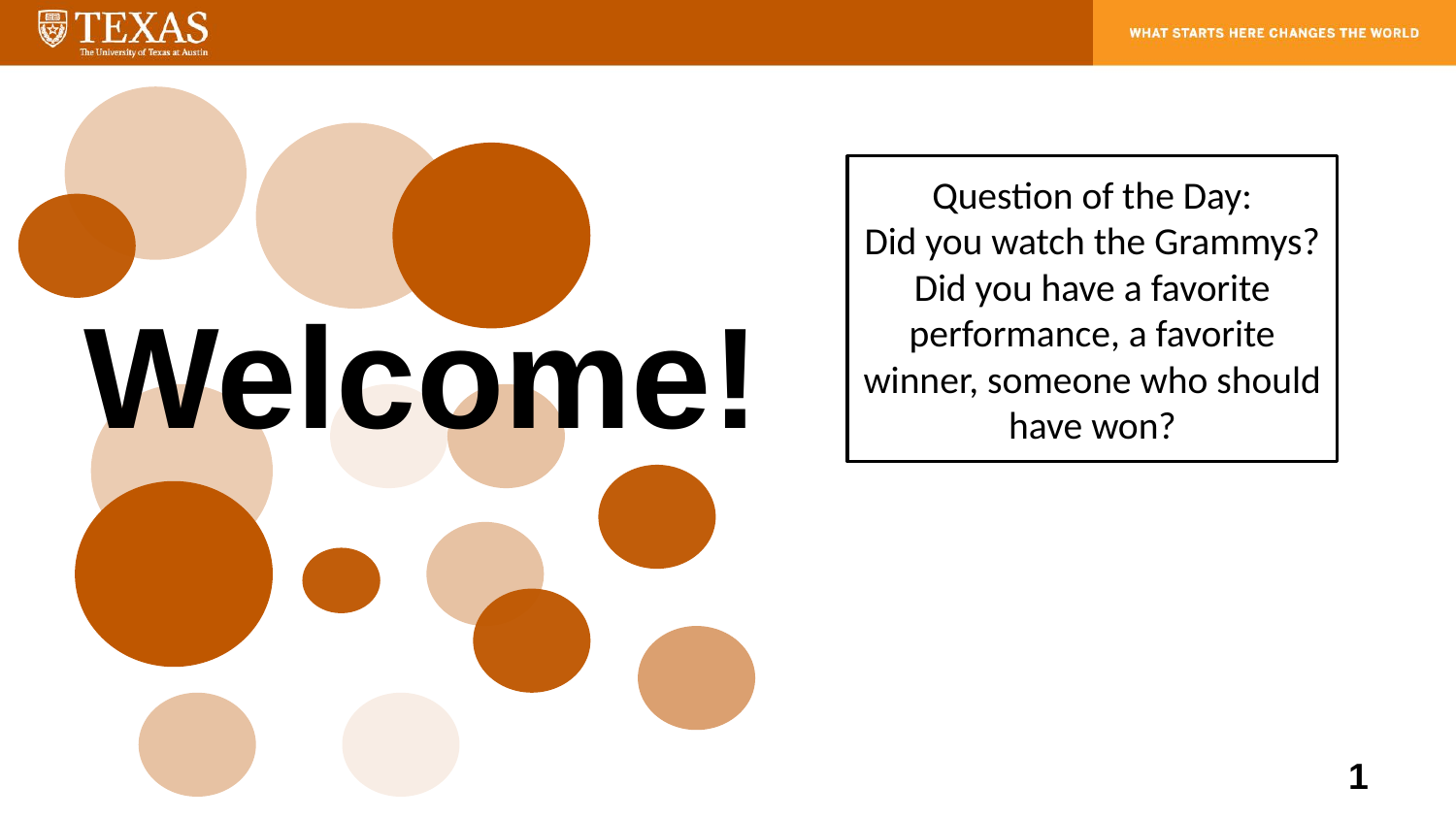

Question of the Day:
Did you watch the Grammys? Did you have a favorite performance, a favorite winner, someone who should have won?

# Welcome!

1